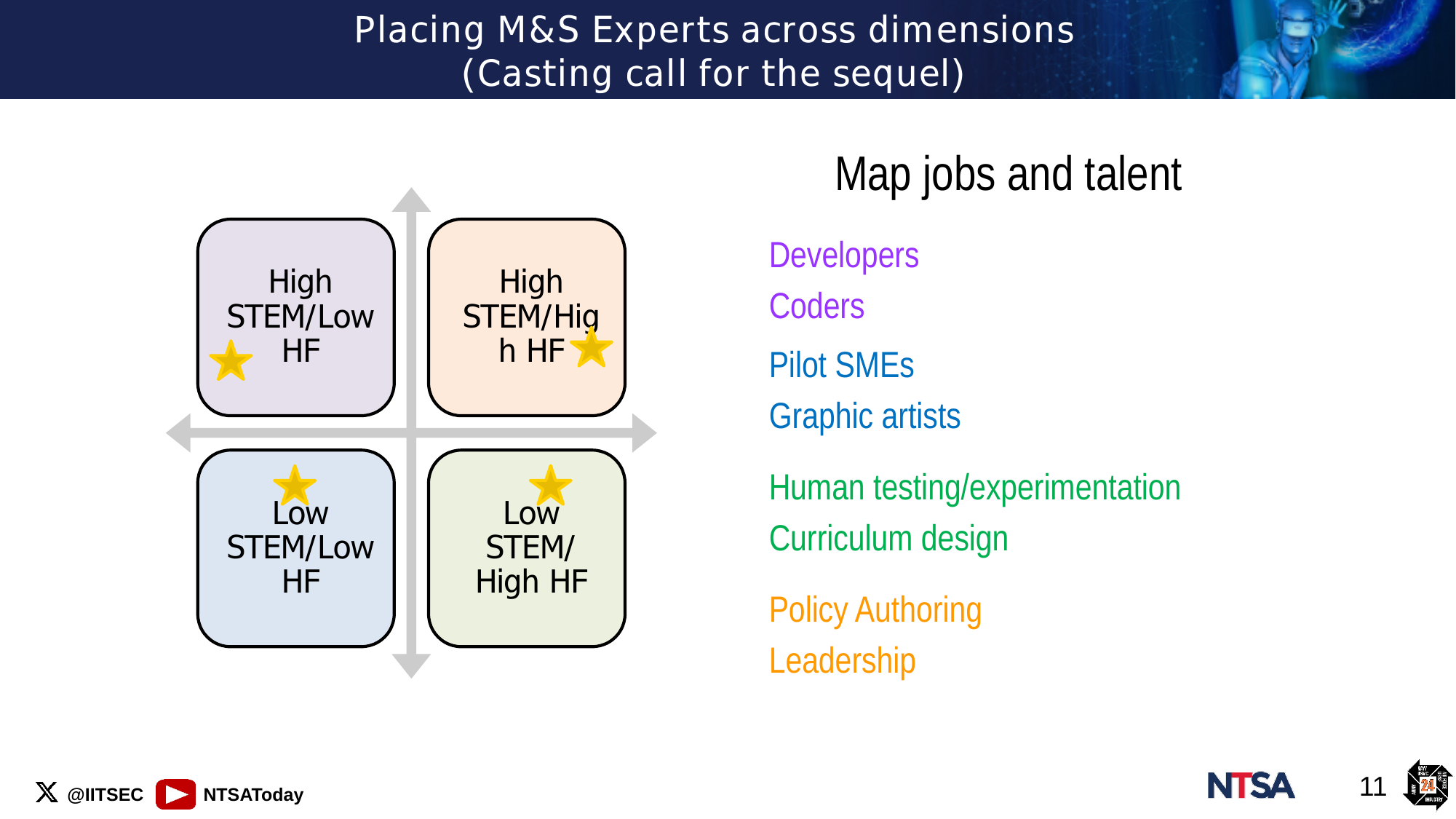

# Placing M&S Experts across dimensions (Casting call for the sequel)
Map jobs and talent
High STEM/Low HF
High STEM/High HF
Low STEM/Low HF
Low STEM/ High HF
Developers
Coders

Pilot SMEs
Graphic artists

Human testing/experimentation
Curriculum design

Policy Authoring
Leadership
11